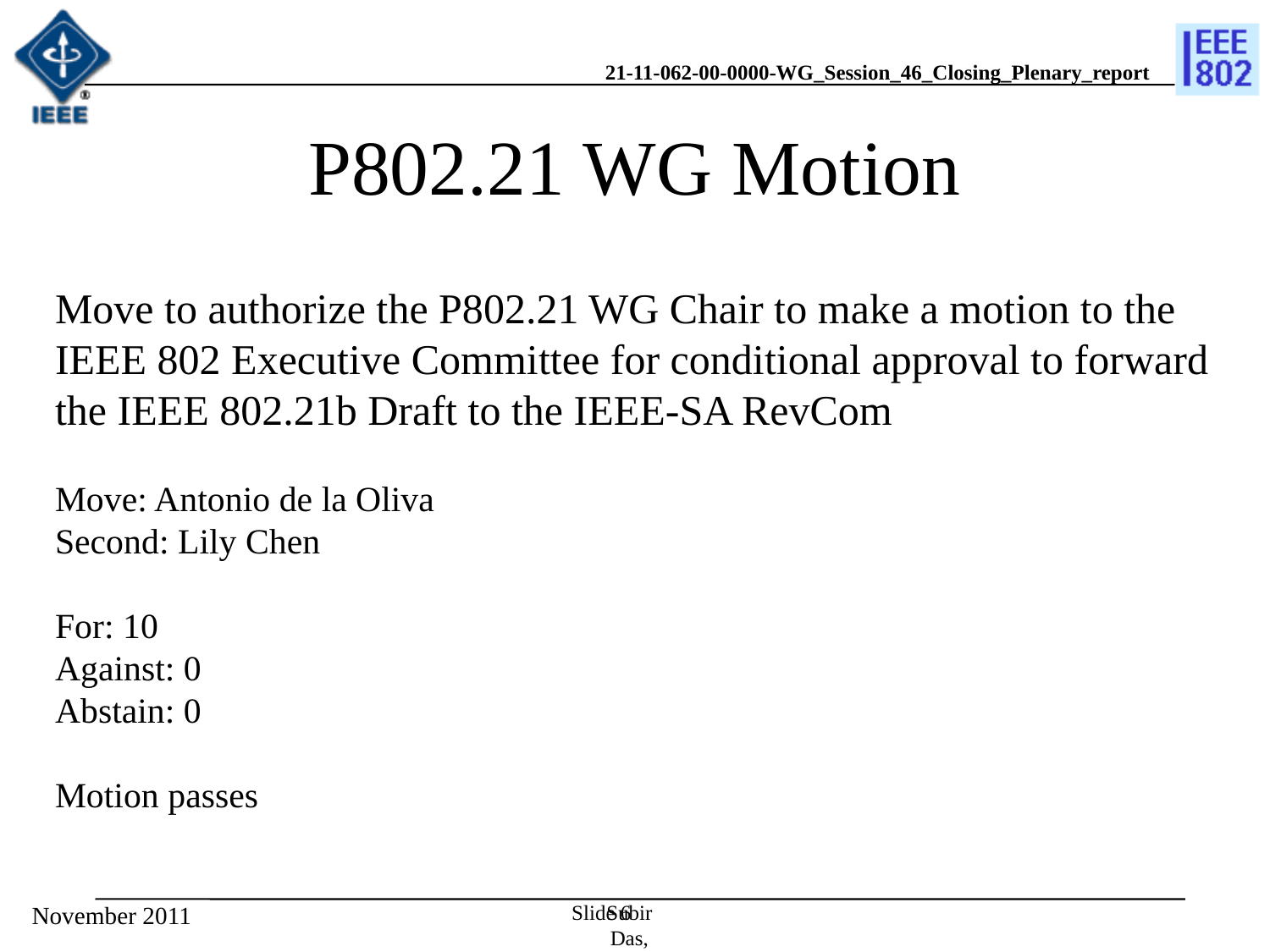

# P802.21 WG Motion
Move to authorize the P802.21 WG Chair to make a motion to the IEEE 802 Executive Committee for conditional approval to forward the IEEE 802.21b Draft to the IEEE-SA RevCom

Move: Antonio de la Oliva
Second: Lily Chen

For: 10
Against: 0
Abstain: 0

Motion passes
Slide 6
November 2011
Subir Das, Chair, IEEE 802.21